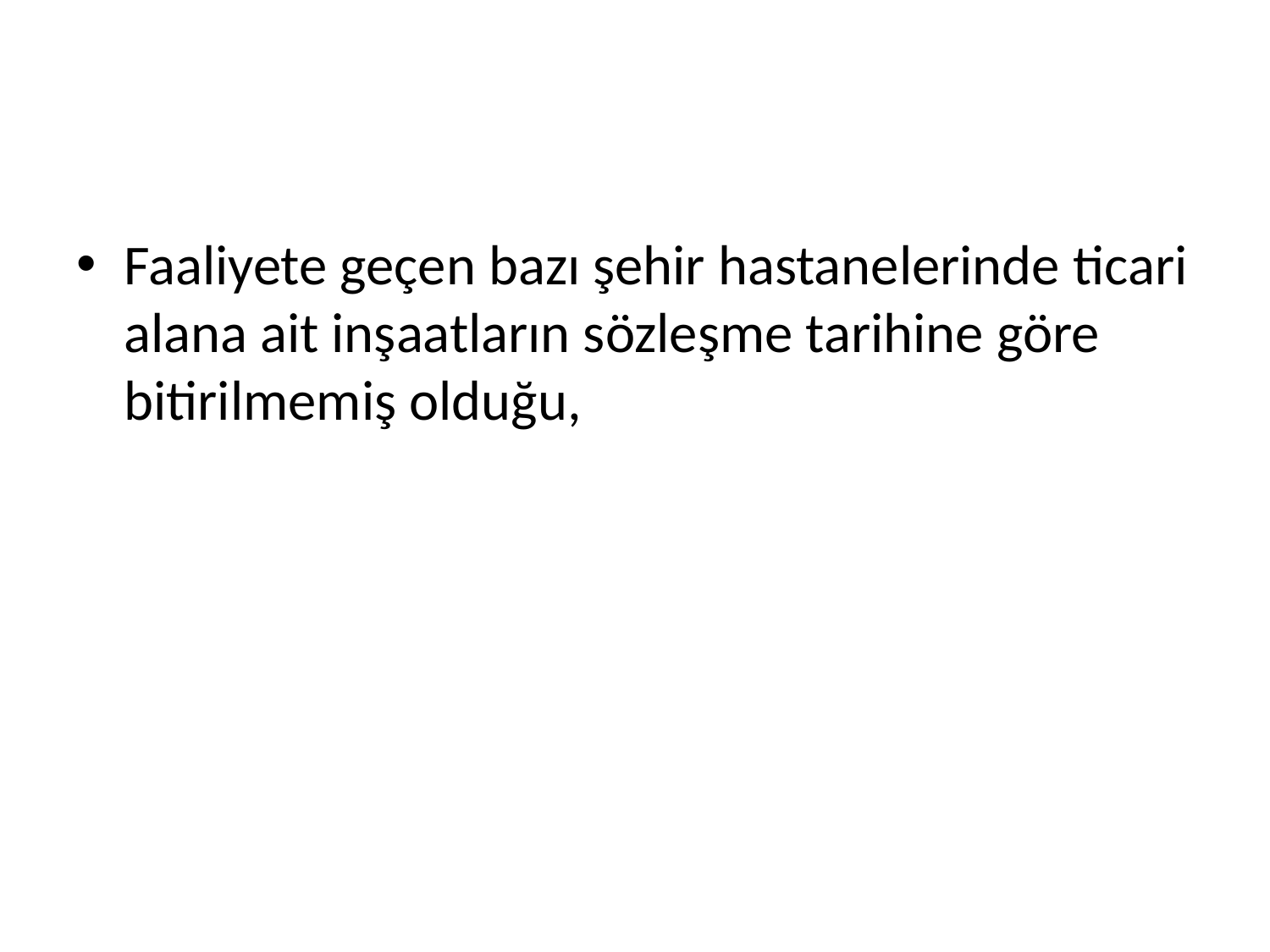

#
Faaliyete geçen bazı şehir hastanelerinde ticari alana ait inşaatların sözleşme tarihine göre bitirilmemiş olduğu,